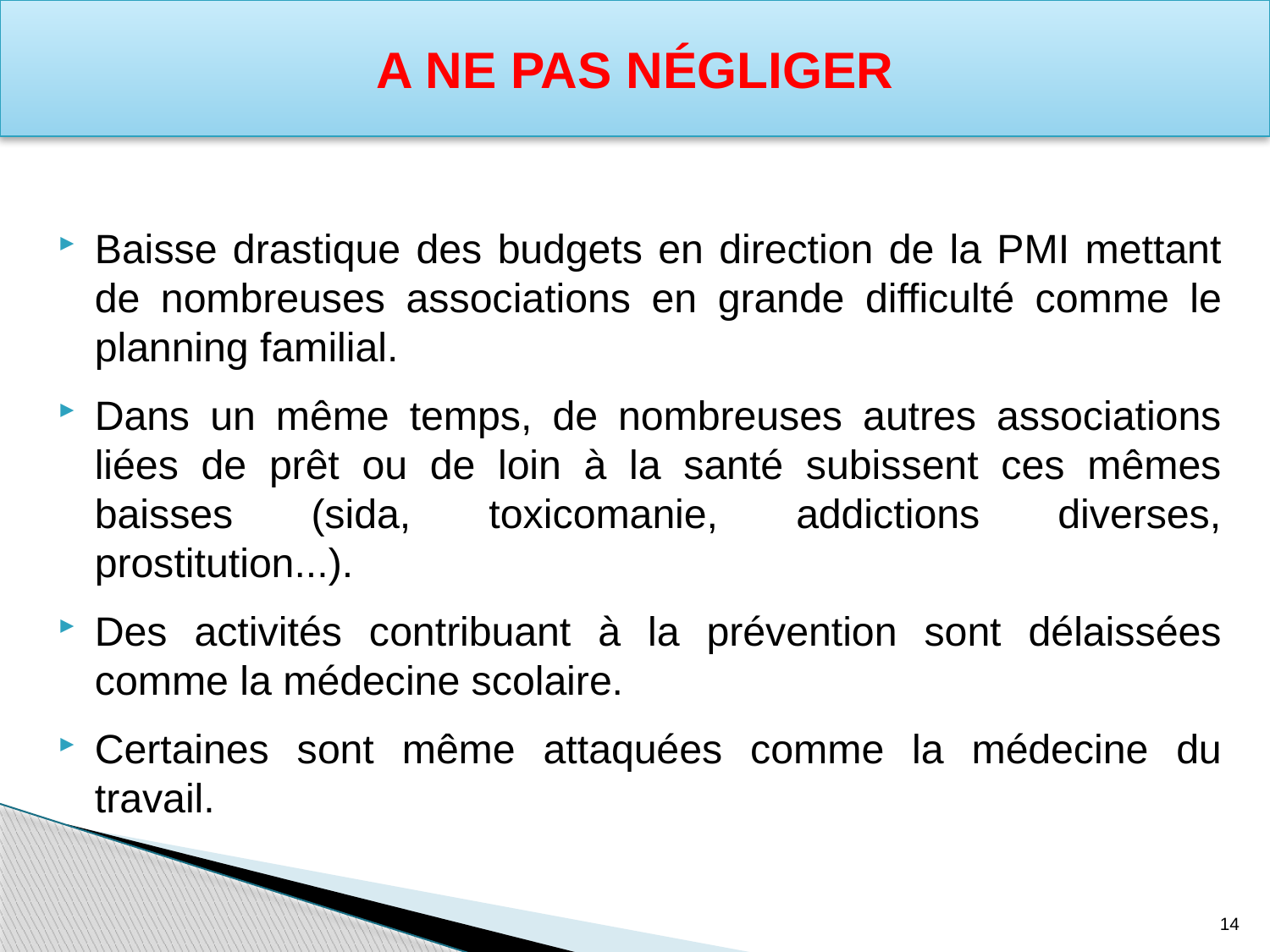

A ne pas négliger
Baisse drastique des budgets en direction de la PMI mettant de nombreuses associations en grande difficulté comme le planning familial.
Dans un même temps, de nombreuses autres associations liées de prêt ou de loin à la santé subissent ces mêmes baisses (sida, toxicomanie, addictions diverses, prostitution...).
Des activités contribuant à la prévention sont délaissées comme la médecine scolaire.
Certaines sont même attaquées comme la médecine du travail.
14